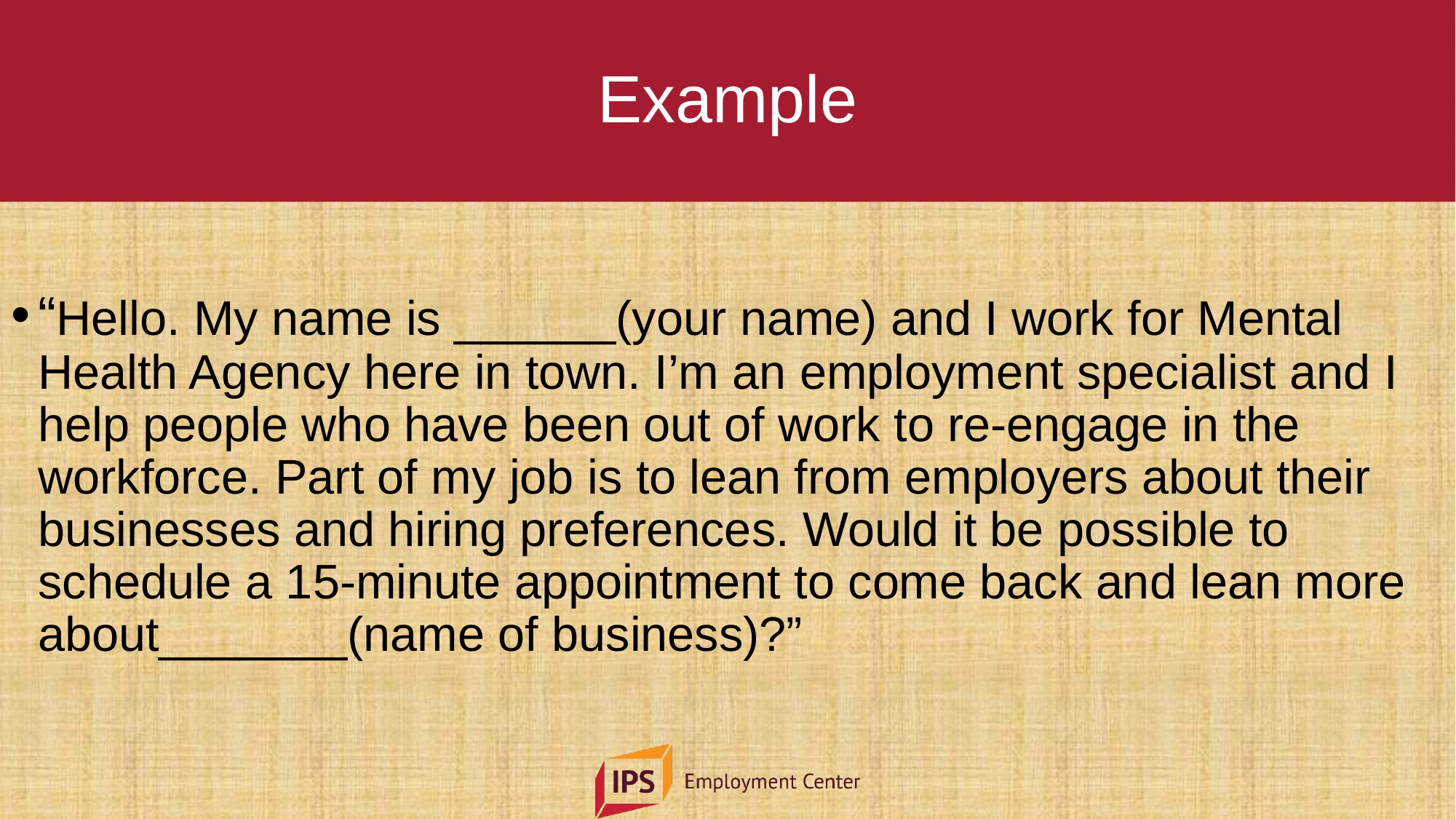

# Example

“Hello. My name is ______(your name) and I work for Mental Health Agency here in town. I’m an employment specialist and I help people who have been out of work to re-engage in the workforce. Part of my job is to lean from employers about their businesses and hiring preferences. Would it be possible to schedule a 15-minute appointment to come back and lean more about_______(name of business)?”